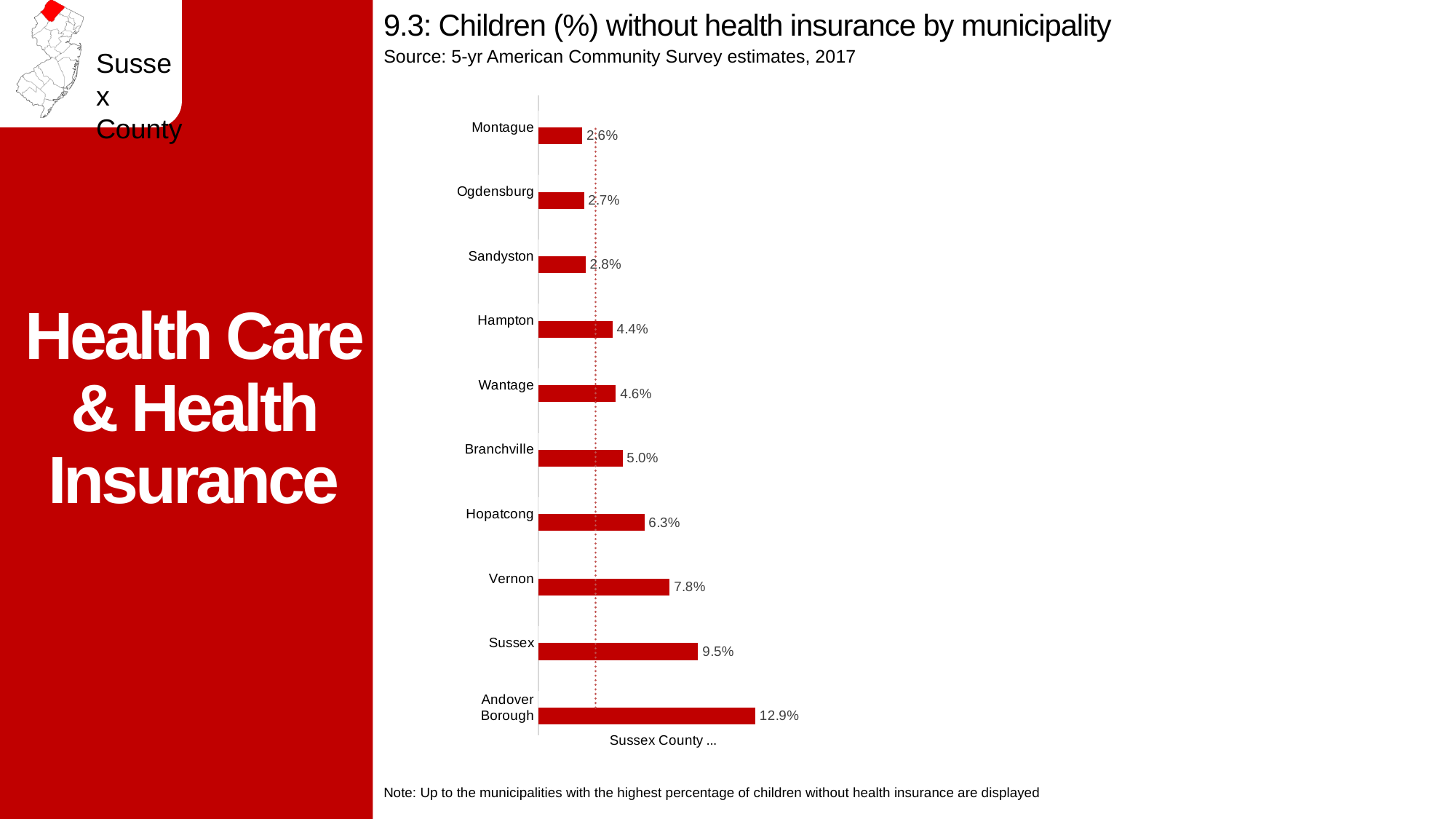

9.3: Children (%) without health insurance by municipality
Source: 5-yr American Community Survey estimates, 2017
Health Care & Health Insurance

### Chart

| Category | No health insurance | Sussex County avg. 3.40% |
|---|---|---|
| Andover Borough | 0.129 | 0.034 |
| Sussex | 0.095 | 0.034 |
| Vernon | 0.078 | 0.034 |
| Hopatcong | 0.063 | 0.034 |
| Branchville | 0.05 | 0.034 |
| Wantage | 0.046 | 0.034 |
| Hampton | 0.044 | 0.034 |
| Sandyston | 0.028 | 0.034 |
| Ogdensburg | 0.027 | 0.034 |
| Montague | 0.026 | 0.034 |
Note: Up to the municipalities with the highest percentage of children without health insurance are displayed